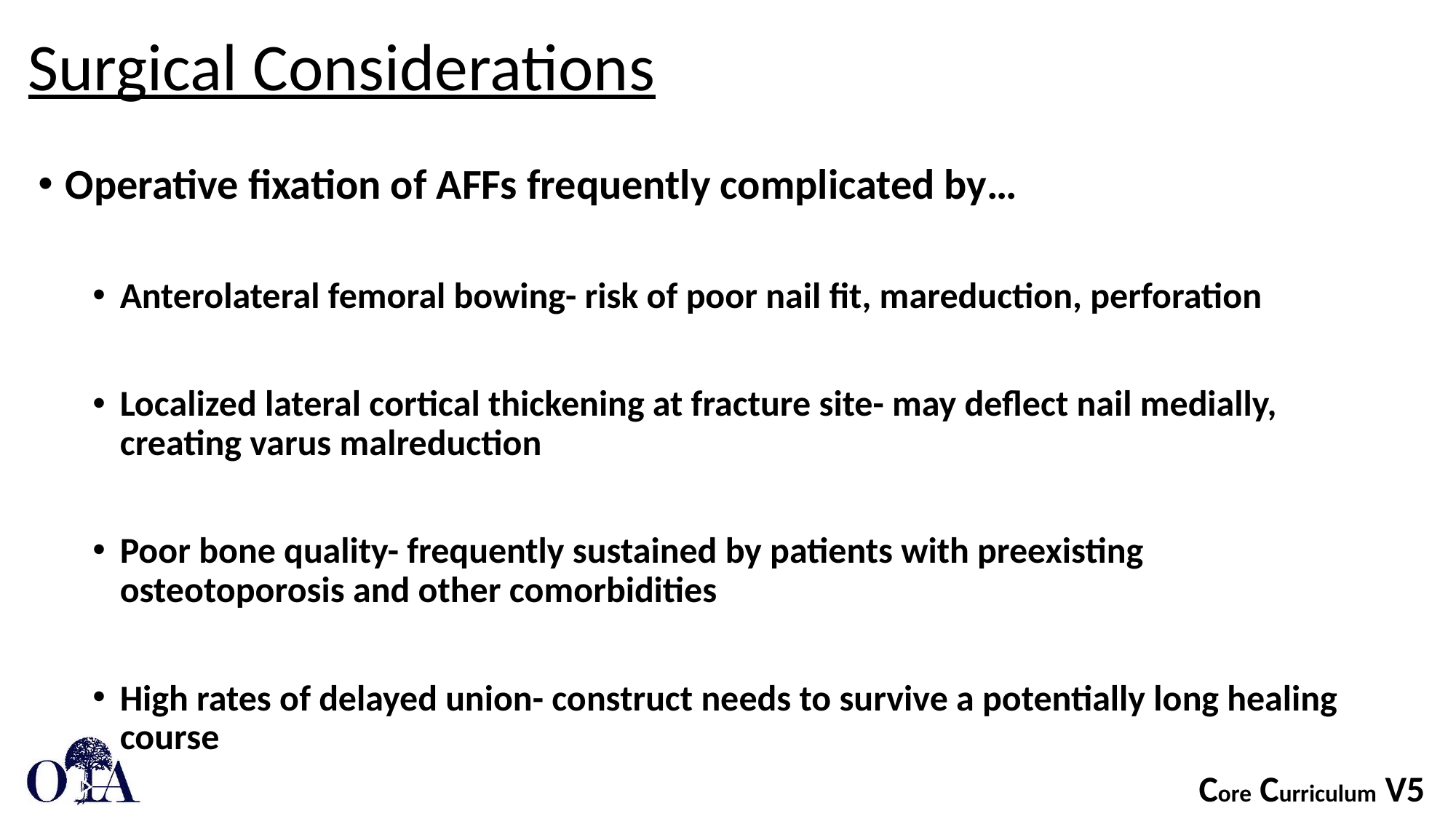

# Surgical Considerations
Operative fixation of AFFs frequently complicated by…

Anterolateral femoral bowing- risk of poor nail fit, mareduction, perforation

Localized lateral cortical thickening at fracture site- may deflect nail medially, creating varus malreduction

Poor bone quality- frequently sustained by patients with preexisting osteotoporosis and other comorbidities

High rates of delayed union- construct needs to survive a potentially long healing course